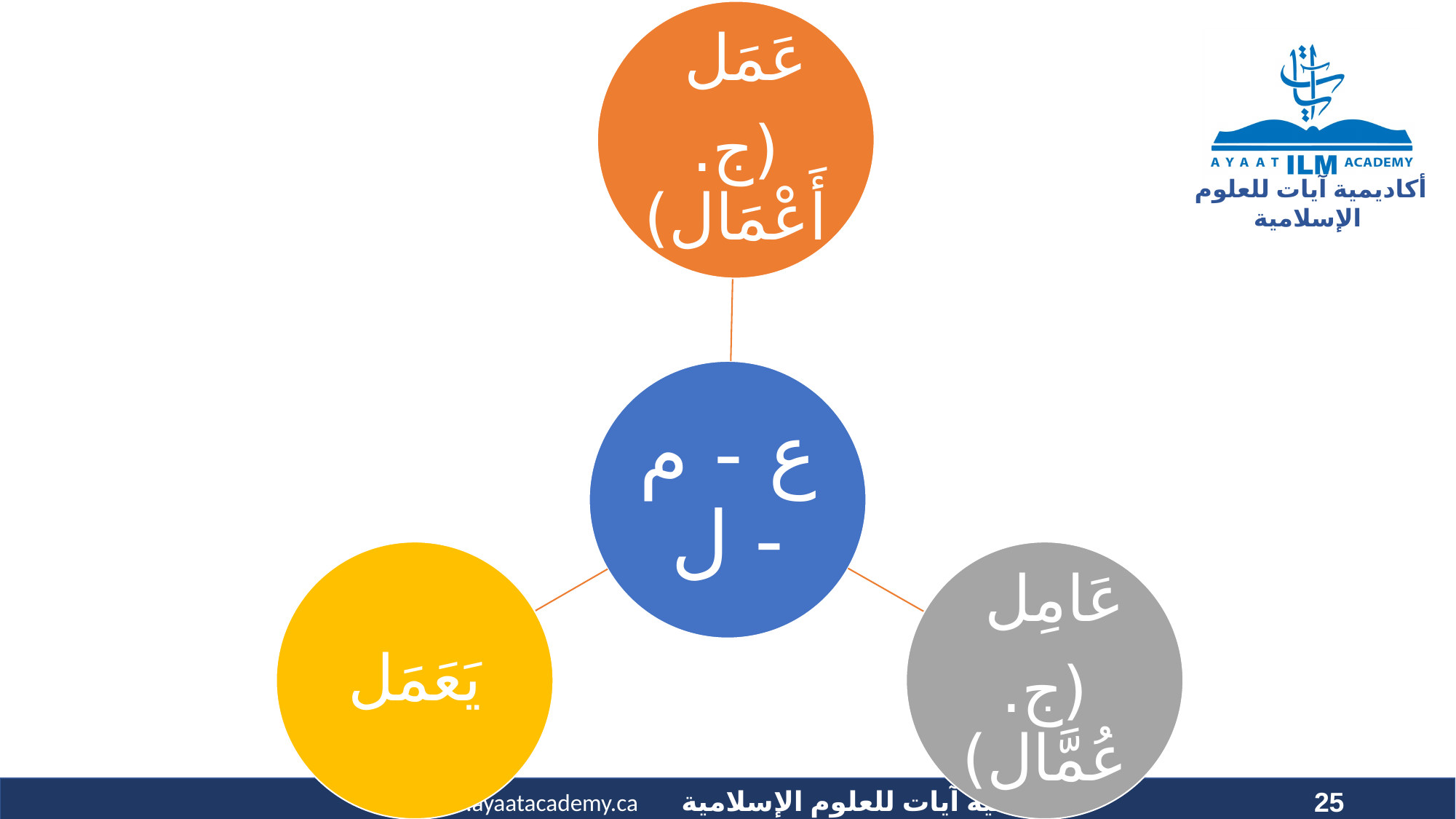

ع - م - ل

عَمَل
(ج. أَعْمَال)

عَامِل
(ج. عُمَّال)

يَعَمَل
25